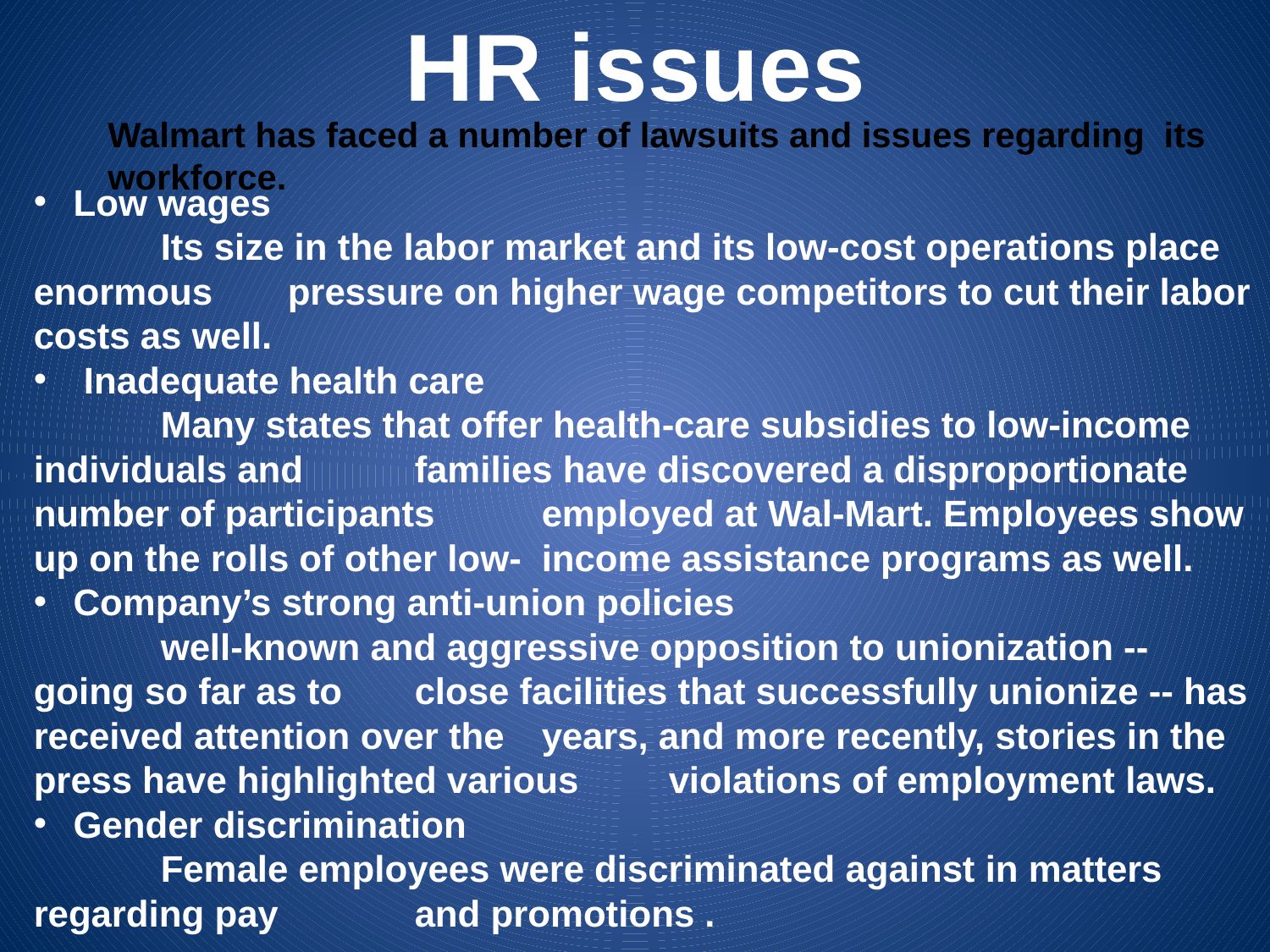

HR issues
Walmart has faced a number of lawsuits and issues regarding  its workforce.

Low wages
	Its size in the labor market and its low-cost operations place enormous 	pressure on higher wage competitors to cut their labor costs as well.
 Inadequate health care
	Many states that offer health-care subsidies to low-income individuals and 	families have discovered a disproportionate number of participants 	employed at Wal-Mart. Employees show up on the rolls of other low-	income assistance programs as well.
Company’s strong anti-union policies
	well-known and aggressive opposition to unionization -- going so far as to 	close facilities that successfully unionize -- has received attention over the 	years, and more recently, stories in the press have highlighted various 	violations of employment laws.
Gender discrimination
	Female employees were discriminated against in matters regarding pay  	and promotions .